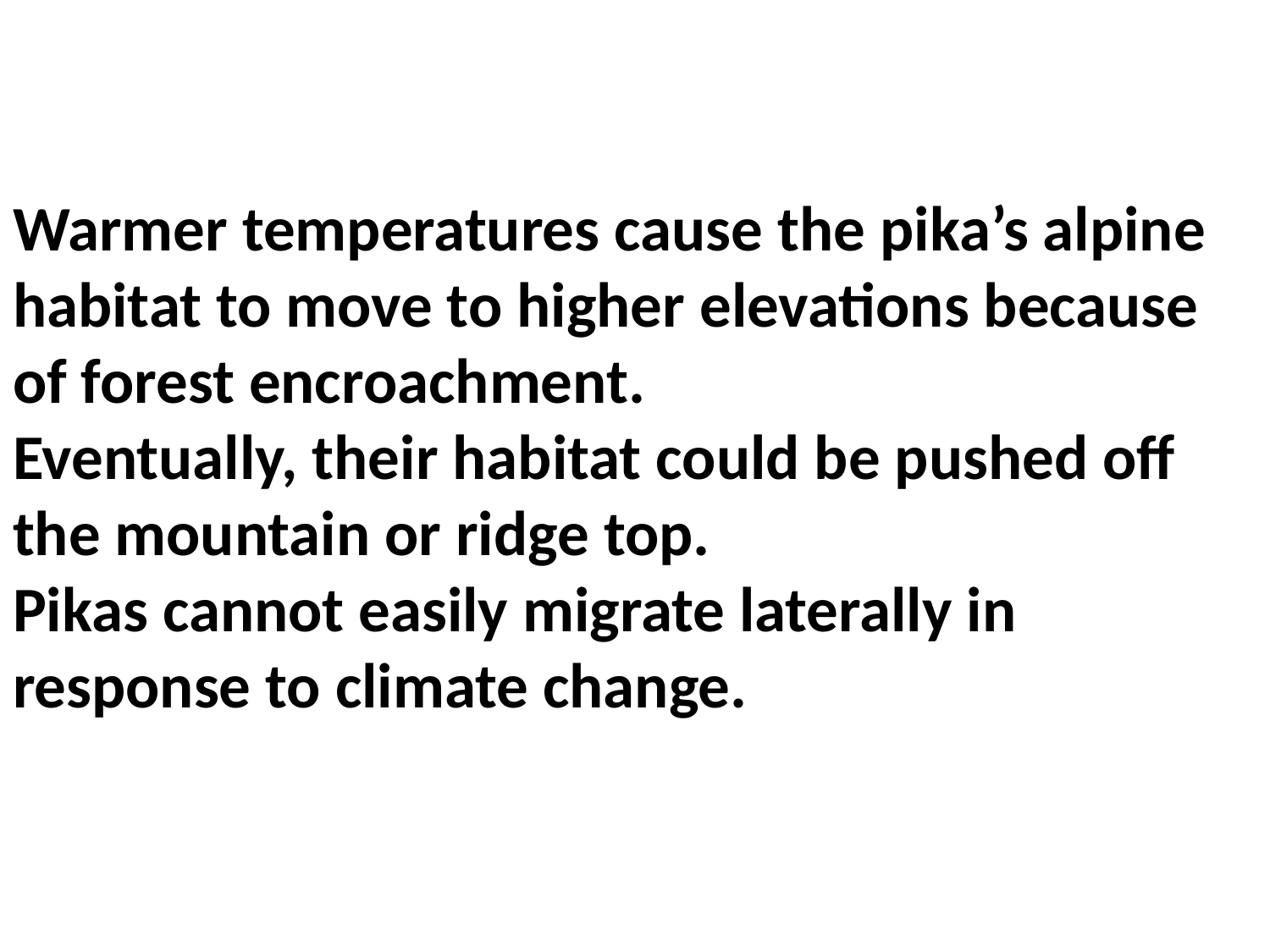

# Warmer temperatures cause the pika’s alpine habitat to move to higher elevations because of forest encroachment. Eventually, their habitat could be pushed off the mountain or ridge top. Pikas cannot easily migrate laterally in response to climate change.